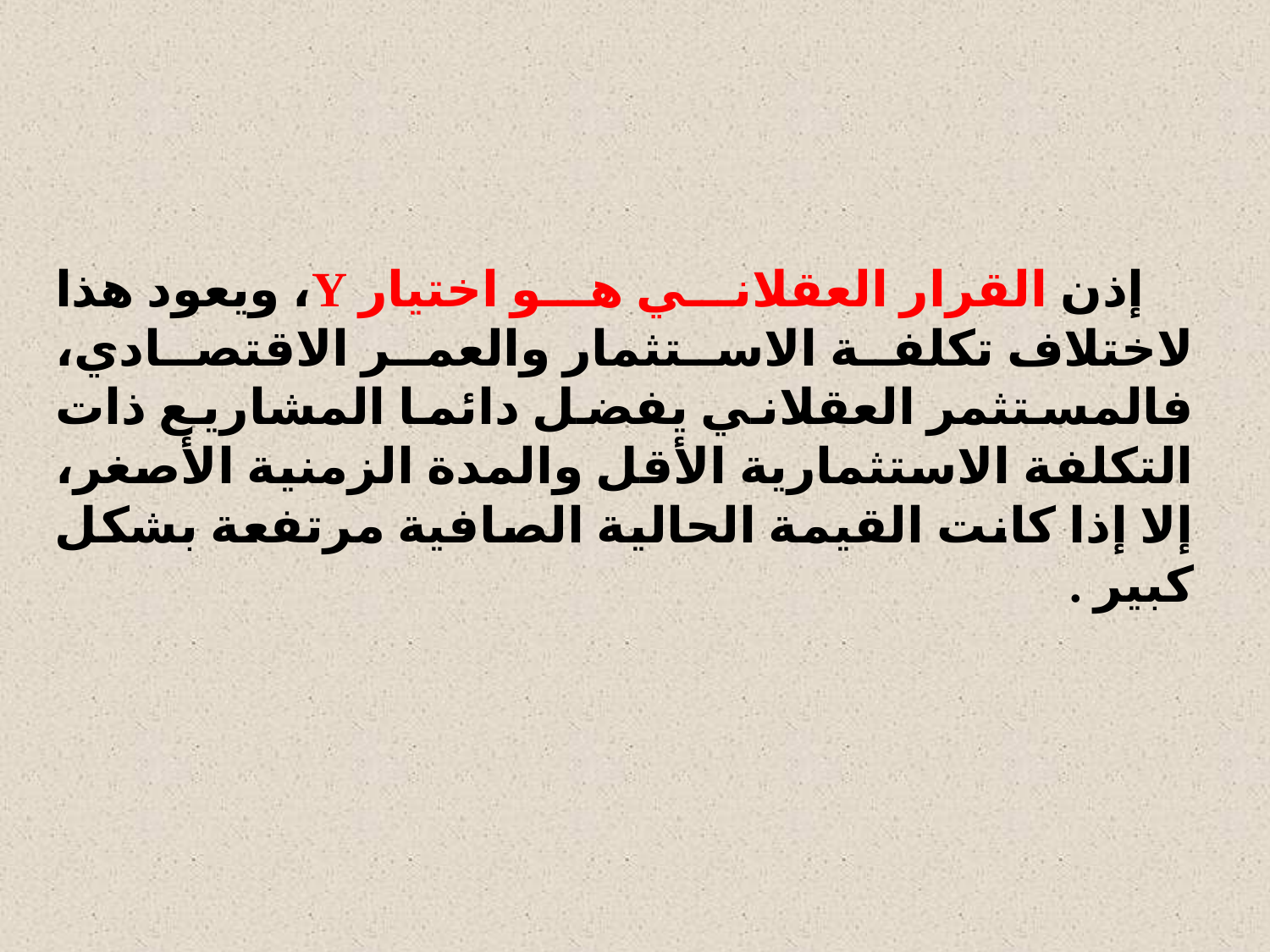

إذن القرار العقلاني هو اختيار Y، ويعود هذا لاختلاف تكلفة الاستثمار والعمر الاقتصادي، فالمستثمر العقلاني يفضل دائما المشاريع ذات التكلفة الاستثمارية الأقل والمدة الزمنية الأصغر، إلا إذا كانت القيمة الحالية الصافية مرتفعة بشكل كبير .